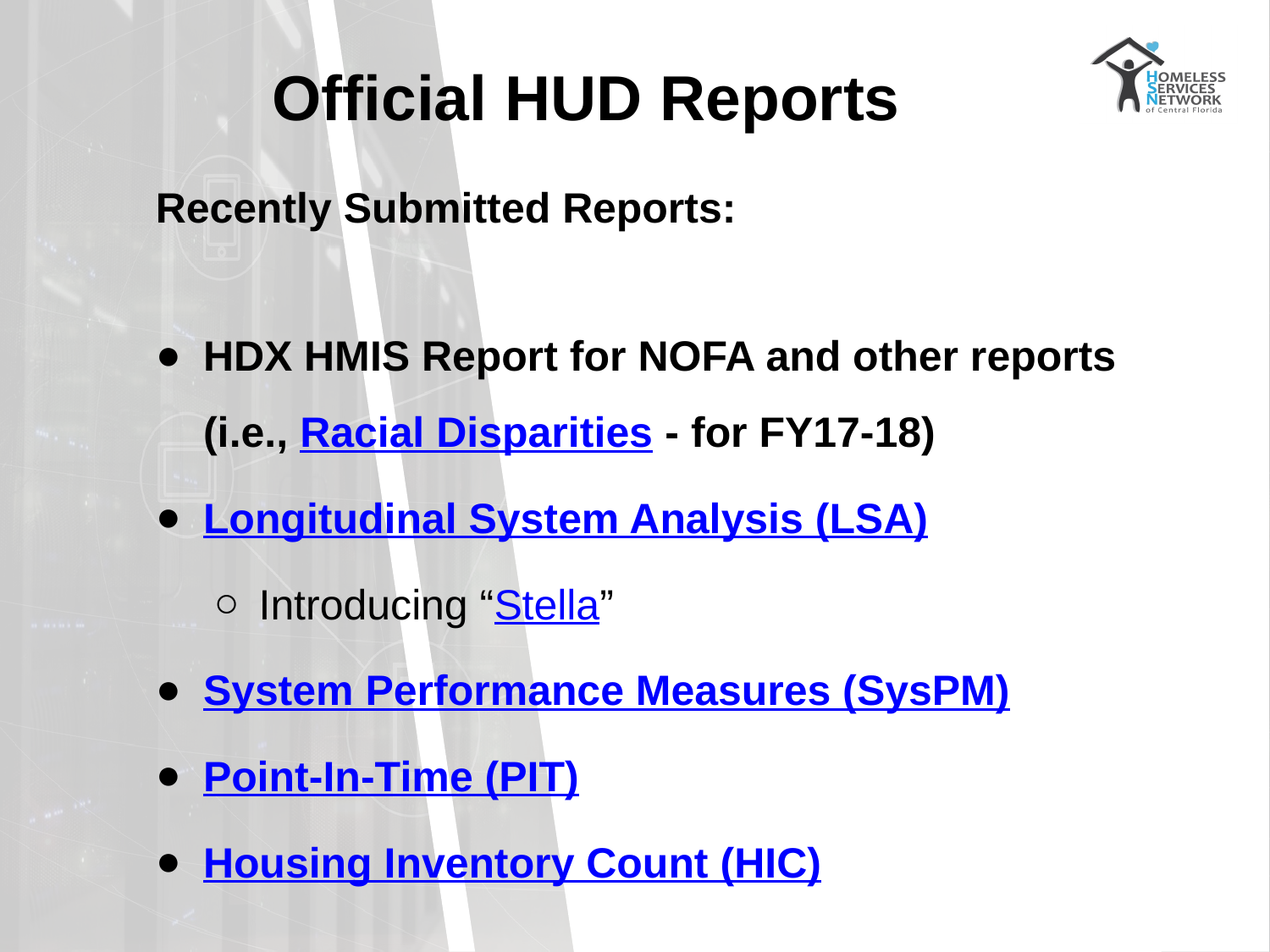

# Official HUD Reports
Recently Submitted Reports:

HDX HMIS Report for NOFA and other reports (i.e., Racial Disparities - for FY17-18)
Longitudinal System Analysis (LSA)
Introducing “Stella”
System Performance Measures (SysPM)
Point-In-Time (PIT)
Housing Inventory Count (HIC)